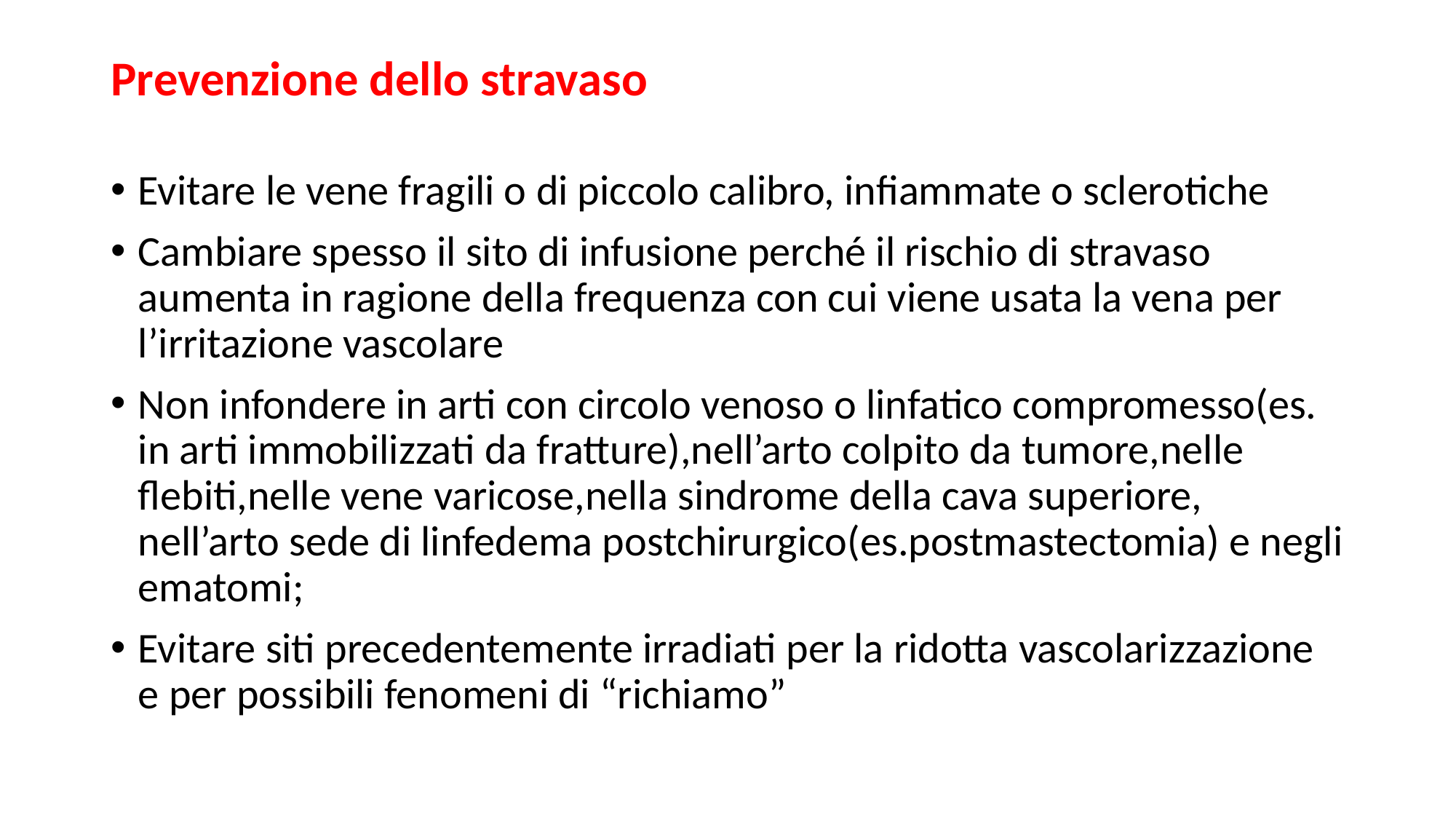

# Prevenzione dello stravaso
Evitare le vene fragili o di piccolo calibro, infiammate o sclerotiche
Cambiare spesso il sito di infusione perché il rischio di stravaso aumenta in ragione della frequenza con cui viene usata la vena per l’irritazione vascolare
Non infondere in arti con circolo venoso o linfatico compromesso(es. in arti immobilizzati da fratture),nell’arto colpito da tumore,nelle flebiti,nelle vene varicose,nella sindrome della cava superiore, nell’arto sede di linfedema postchirurgico(es.postmastectomia) e negli ematomi;
Evitare siti precedentemente irradiati per la ridotta vascolarizzazione e per possibili fenomeni di “richiamo”